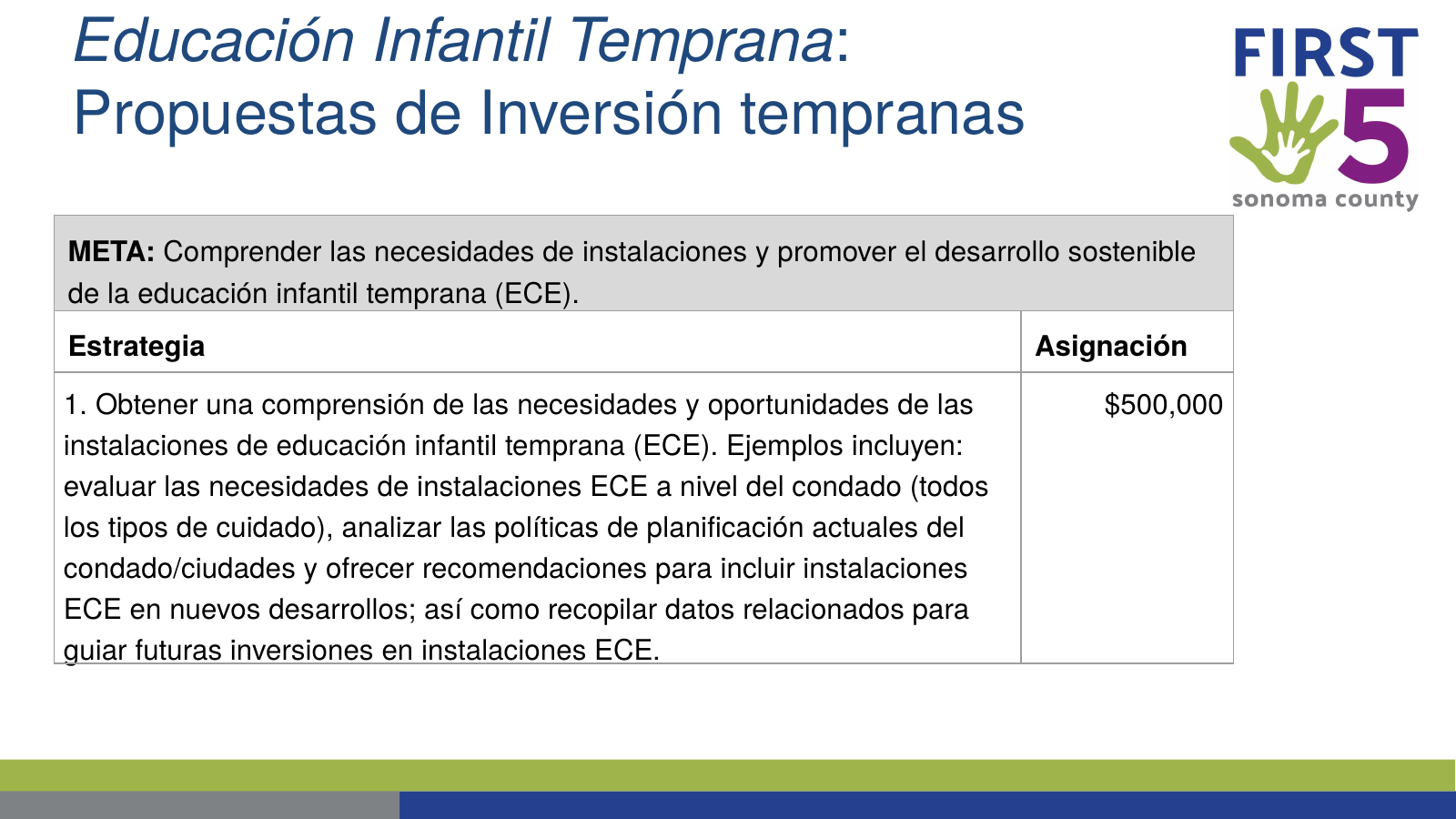

# Educación Infantil Temprana: Propuestas de Inversión tempranas
| META: Comprender las necesidades de instalaciones y promover el desarrollo sostenible de la educación infantil temprana (ECE). |  |
| --- | --- |
| Estrategia | Asignación |
| 1. Obtener una comprensión de las necesidades y oportunidades de las instalaciones de educación infantil temprana (ECE). Ejemplos incluyen: evaluar las necesidades de instalaciones ECE a nivel del condado (todos los tipos de cuidado), analizar las políticas de planificación actuales del condado/ciudades y ofrecer recomendaciones para incluir instalaciones ECE en nuevos desarrollos; así como recopilar datos relacionados para guiar futuras inversiones en instalaciones ECE. | $500,000 |